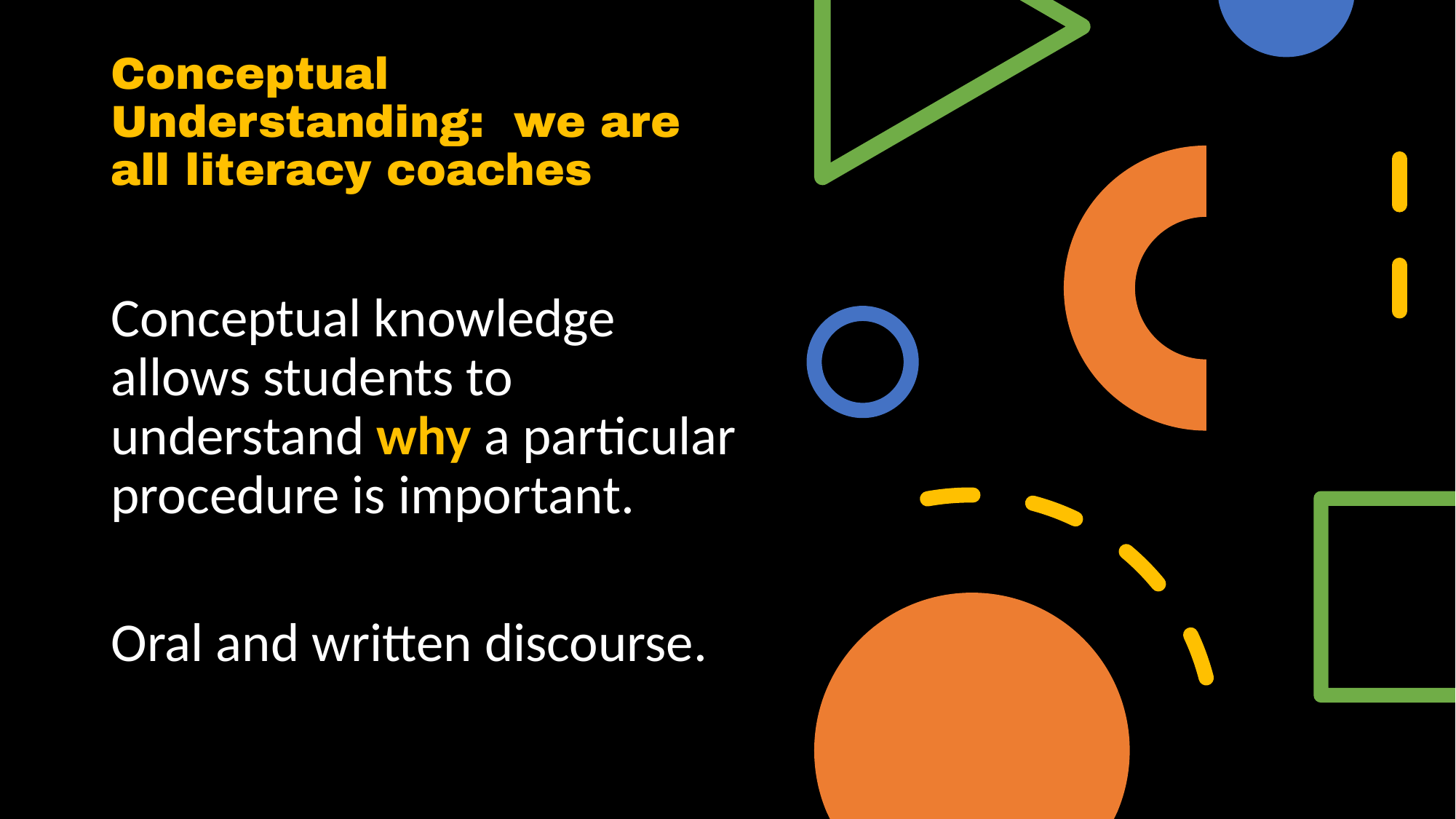

# Conceptual Understanding:  we are all literacy coaches

Conceptual knowledge allows students to understand why a particular procedure is important.

Oral and written discourse.